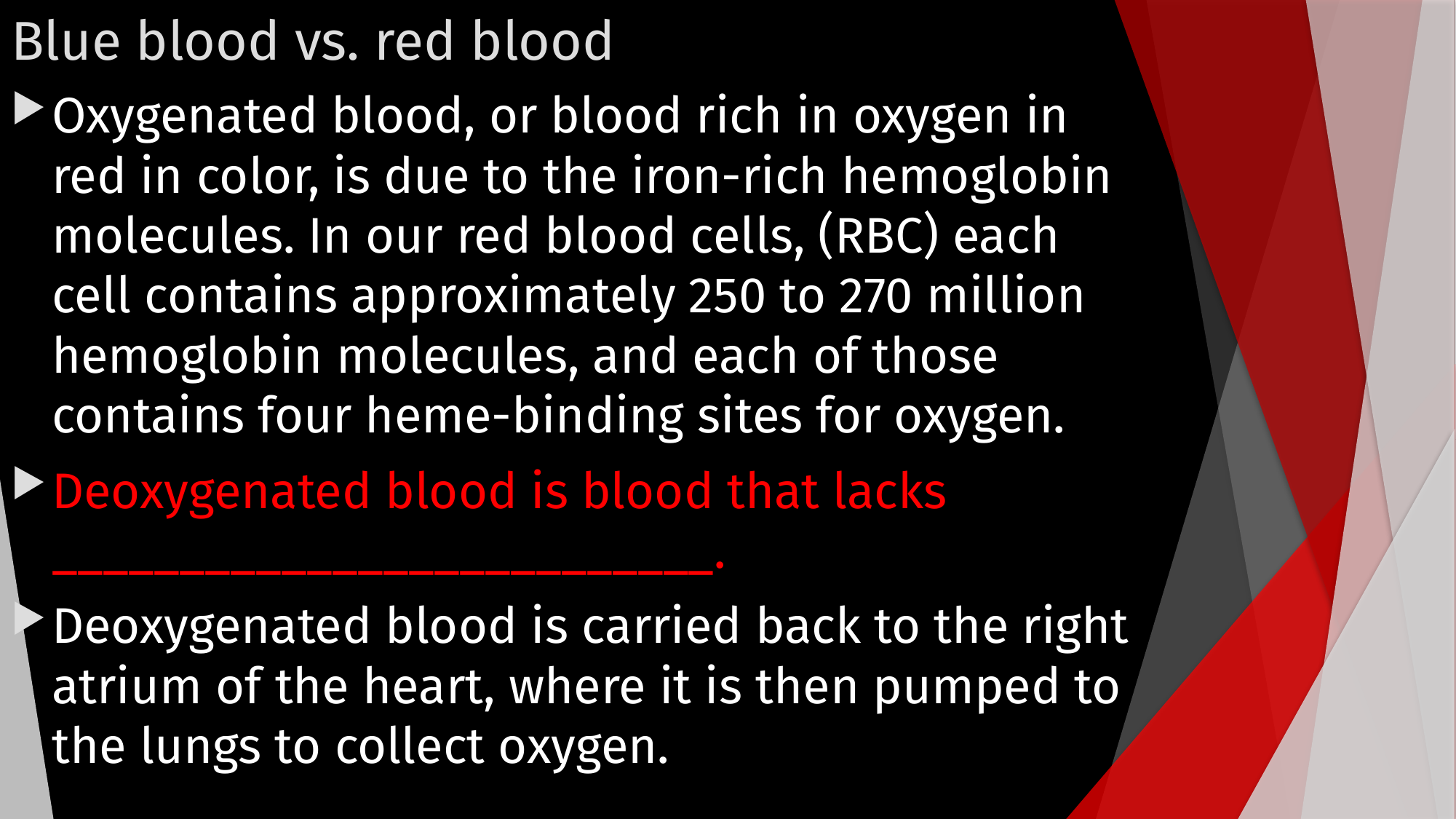

# Blue blood vs. red blood
Oxygenated blood, or blood rich in oxygen in red in color, is due to the iron-rich hemoglobin molecules. In our red blood cells, (RBC) each cell contains approximately 250 to 270 million hemoglobin molecules, and each of those contains four heme-binding sites for oxygen.
Deoxygenated blood is blood that lacks __________________________.
Deoxygenated blood is carried back to the right atrium of the heart, where it is then pumped to the lungs to collect oxygen.